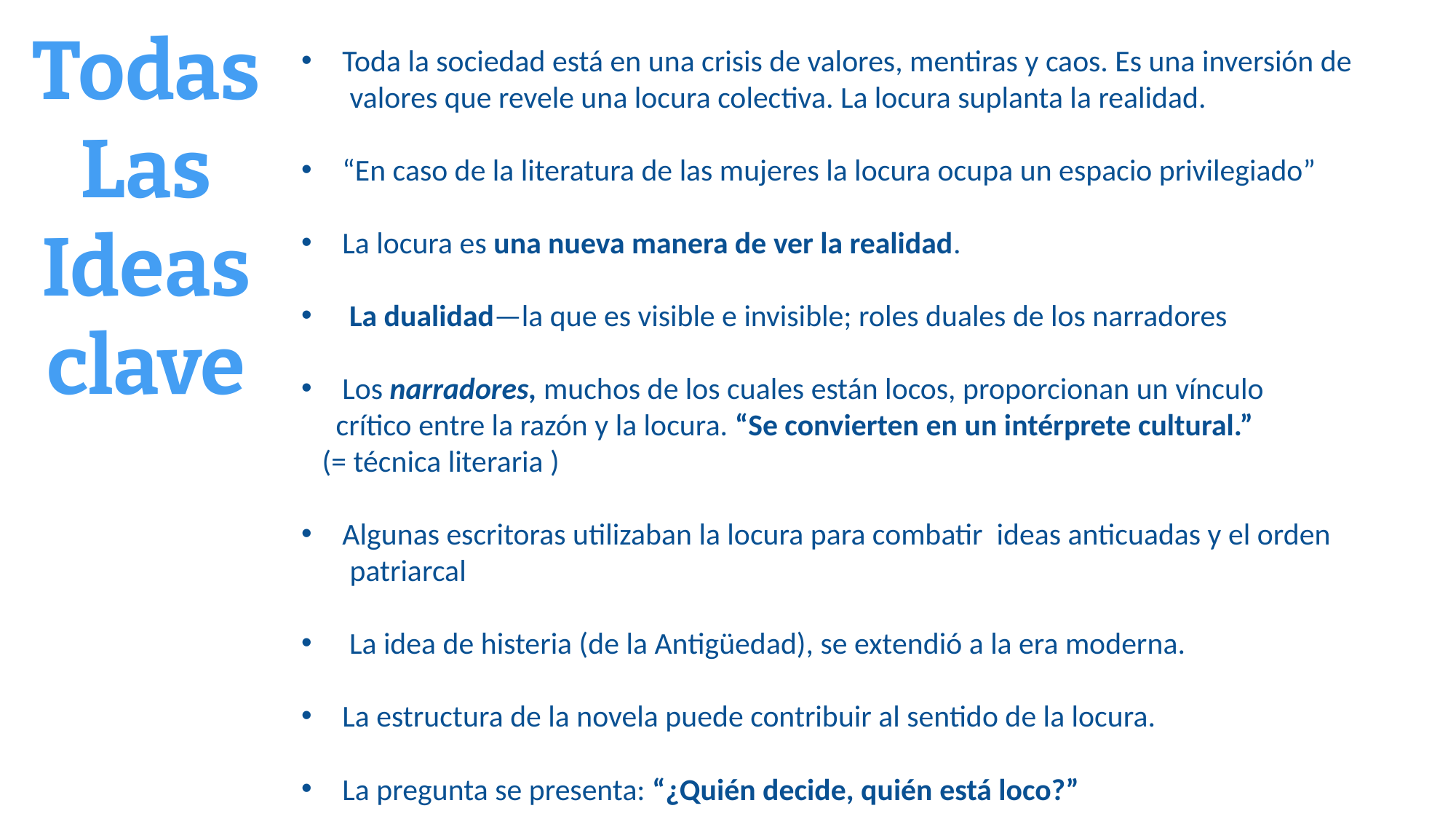

Todas
Las
Ideas
clave
Toda la sociedad está en una crisis de valores, mentiras y caos. Es una inversión de
       valores que revele una locura colectiva. La locura suplanta la realidad.

“En caso de la literatura de las mujeres la locura ocupa un espacio privilegiado”

La locura es una nueva manera de ver la realidad.

 La dualidad—la que es visible e invisible; roles duales de los narradores

Los narradores, muchos de los cuales están locos, proporcionan un vínculo
     crítico entre la razón y la locura. “Se convierten en un intérprete cultural.”
   (= técnica literaria )

Algunas escritoras utilizaban la locura para combatir  ideas anticuadas y el orden
       patriarcal

 La idea de histeria (de la Antigüedad), se extendió a la era moderna.

La estructura de la novela puede contribuir al sentido de la locura.

La pregunta se presenta: “¿Quién decide, quién está loco?”